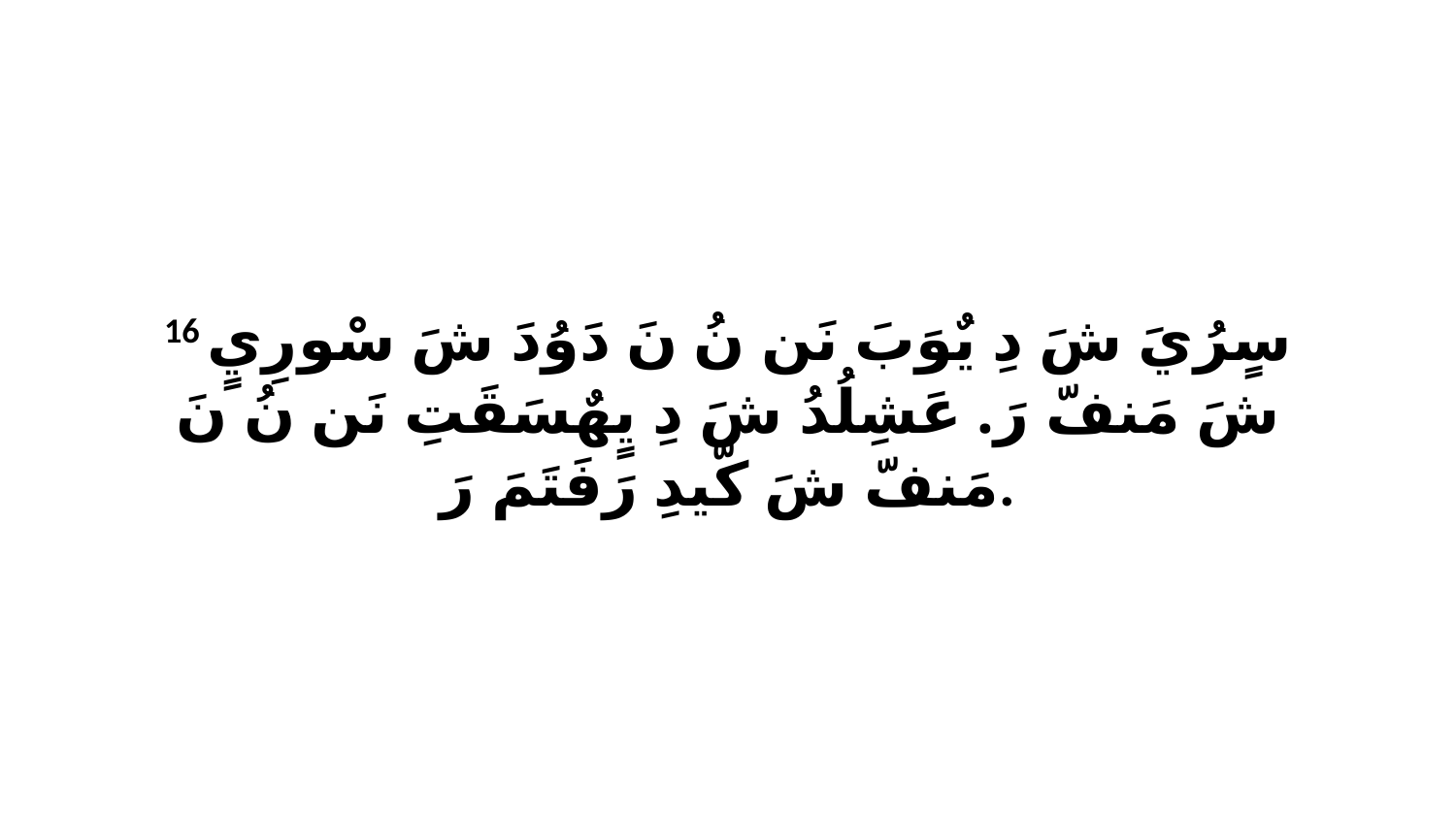

16 سٍرُيَ شَ دِ يٌوَبَ نَن نُ نَ دَوُدَ شَ سْورِيٍ شَ مَنفّ رَ. عَشِلُدُ شَ دِ يٍهٌسَقَتِ نَن نُ نَ مَنفّ شَ كّيدِ رَفَتَمَ رَ.